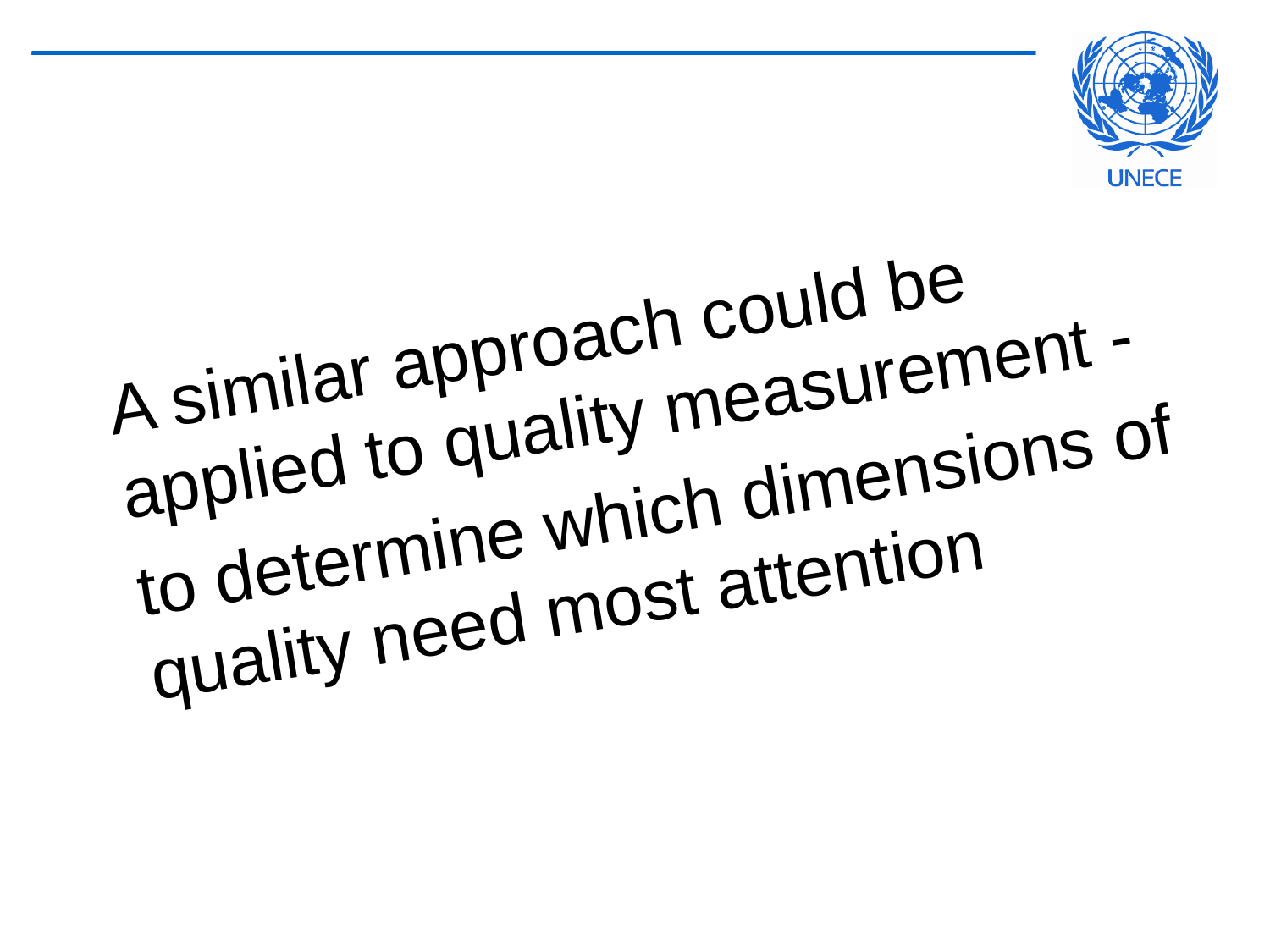

A similar approach could be applied to quality measurement -
to determine which dimensions of quality need most attention